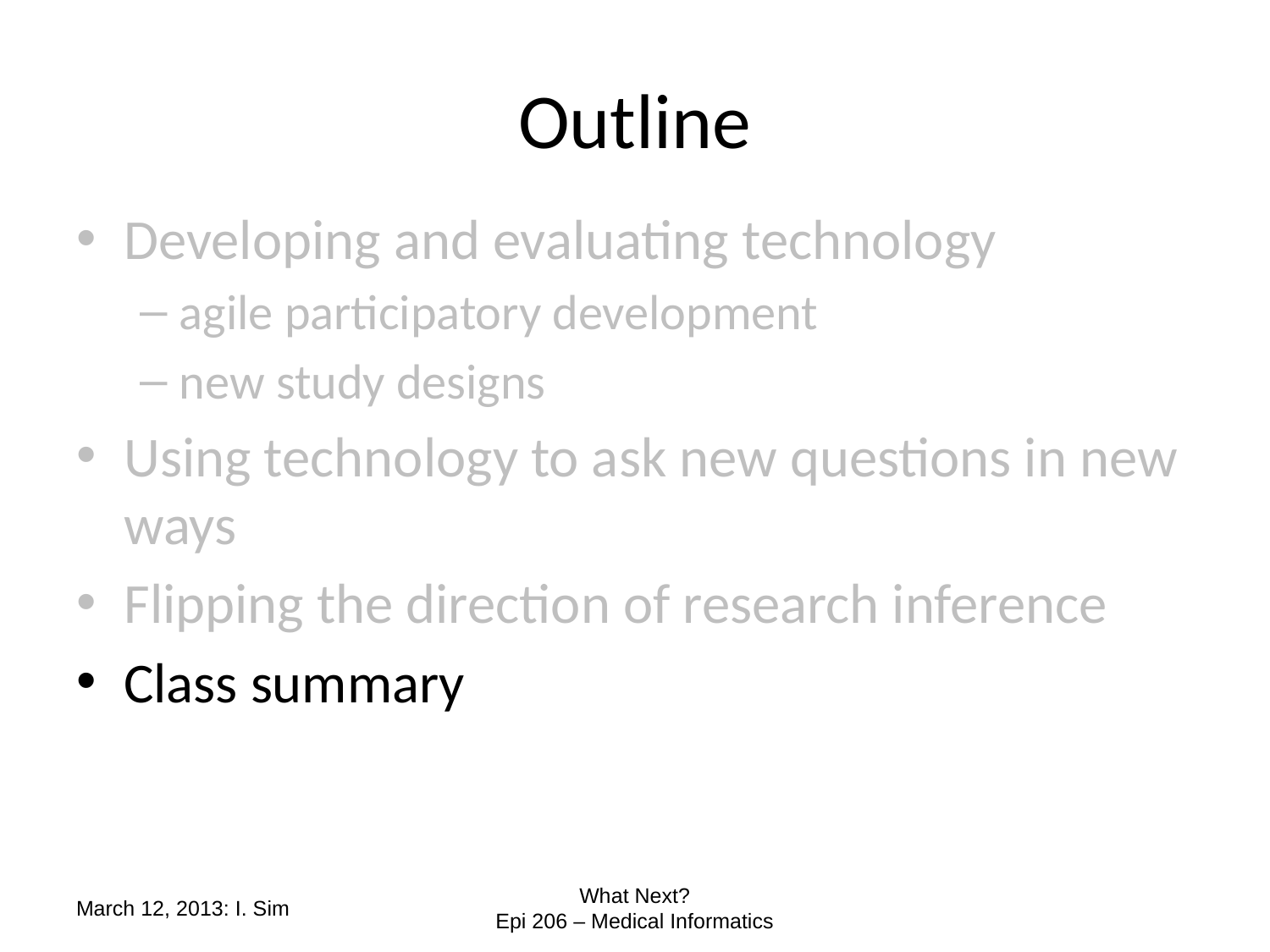

# Outline
Developing and evaluating technology
agile participatory development
new study designs
Using technology to ask new questions in new ways
Flipping the direction of research inference
Class summary
March 12, 2013: I. Sim
What Next?
Epi 206 – Medical Informatics